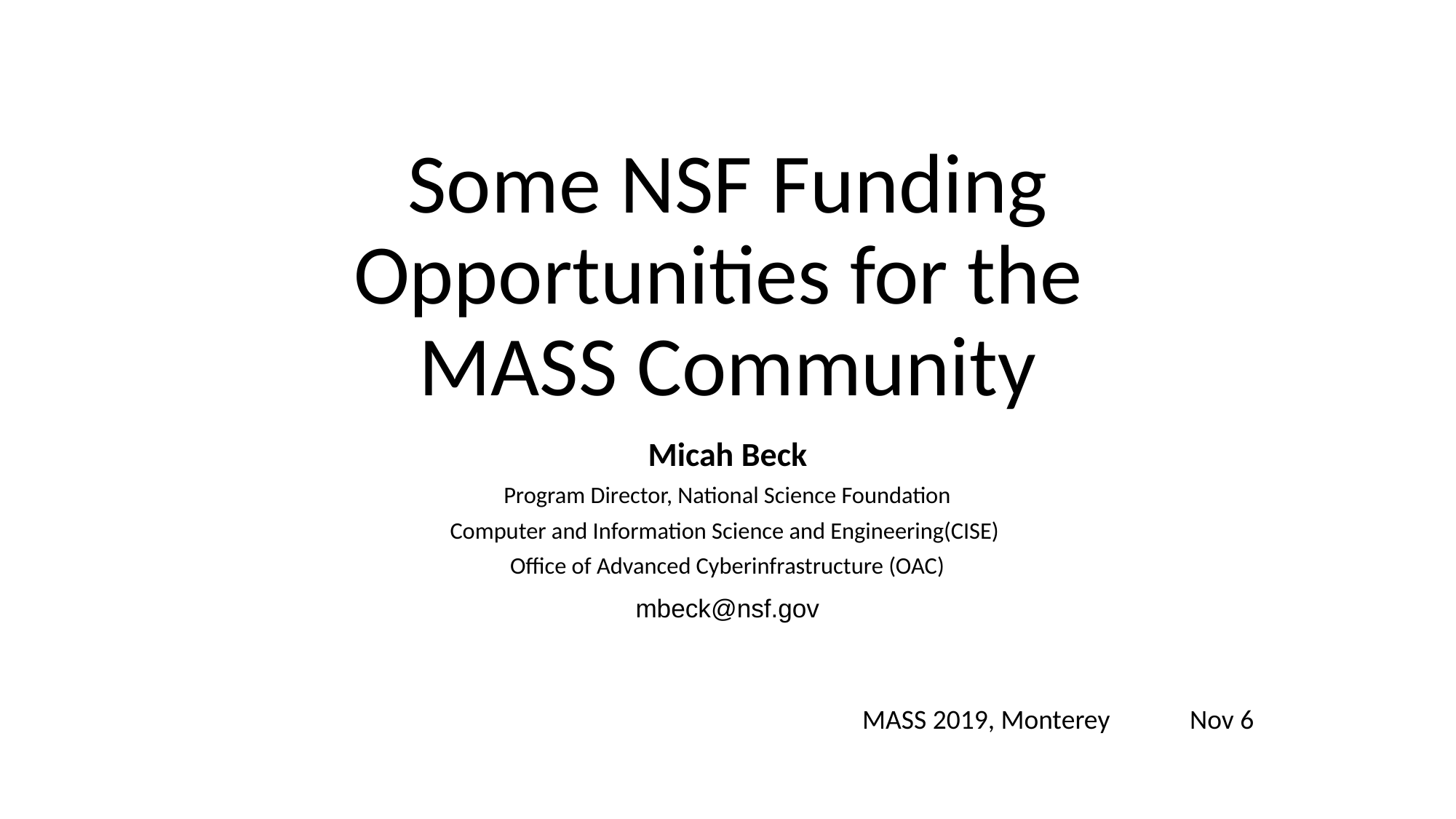

# Some NSF Funding Opportunities for the MASS Community
Micah Beck
Program Director, National Science Foundation
Computer and Information Science and Engineering(CISE)
Office of Advanced Cyberinfrastructure (OAC)
mbeck@nsf.gov
MASS 2019, Monterey	Nov 6